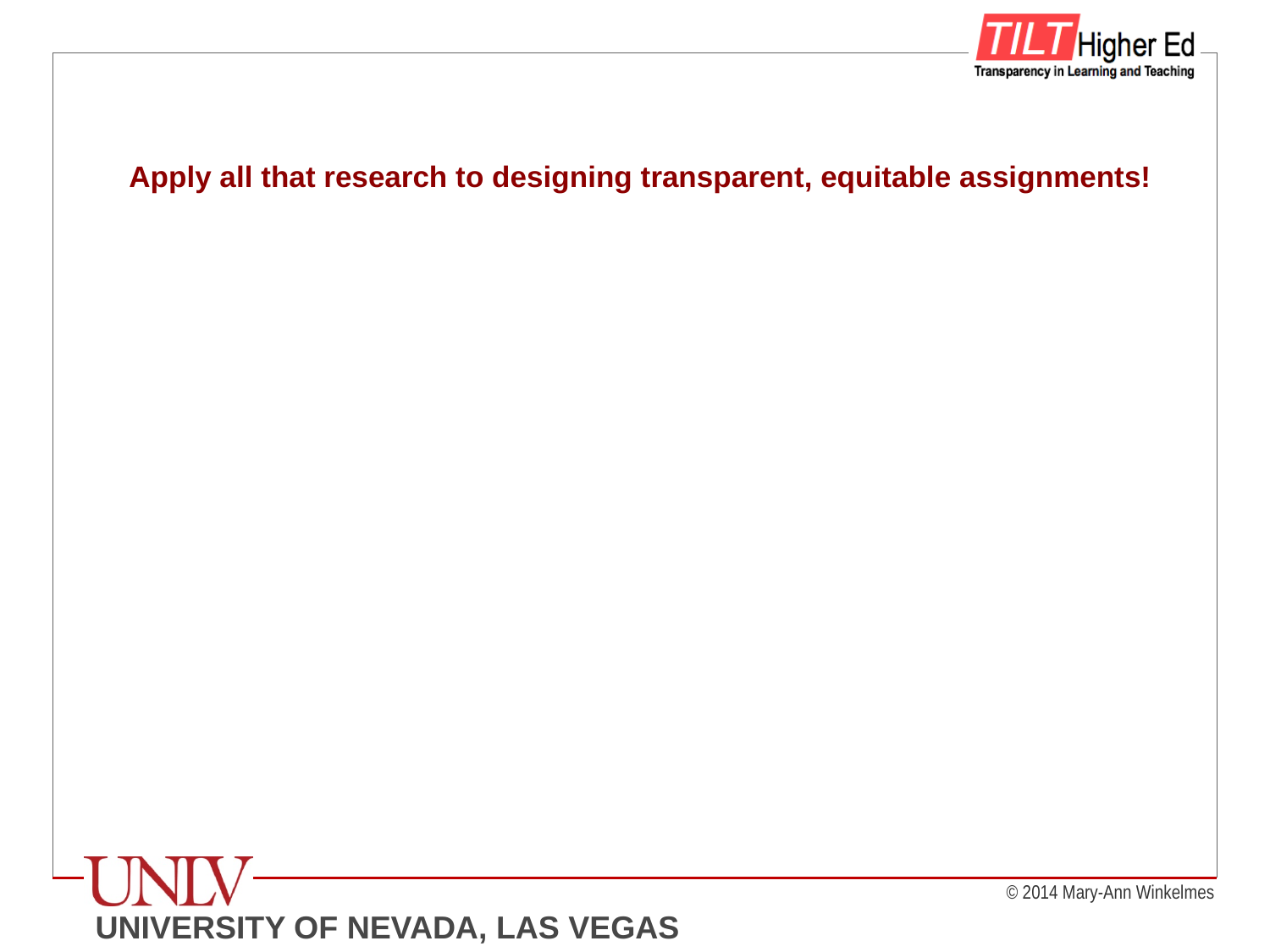

# Apply all that research to designing transparent, equitable assignments!